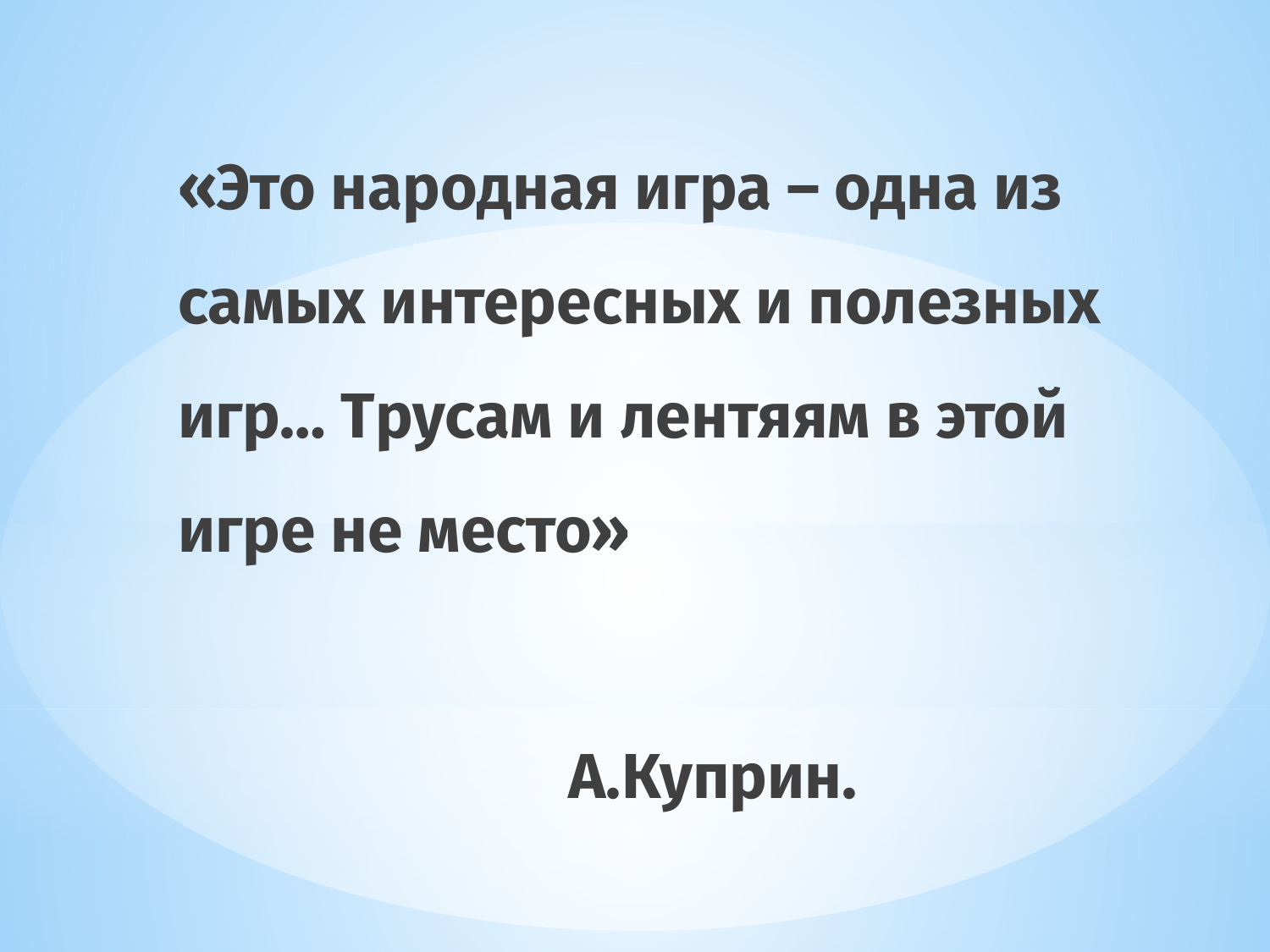

«Это народная игра – одна из самых интересных и полезных игр… Трусам и лентяям в этой игре не место»
                          А.Куприн.